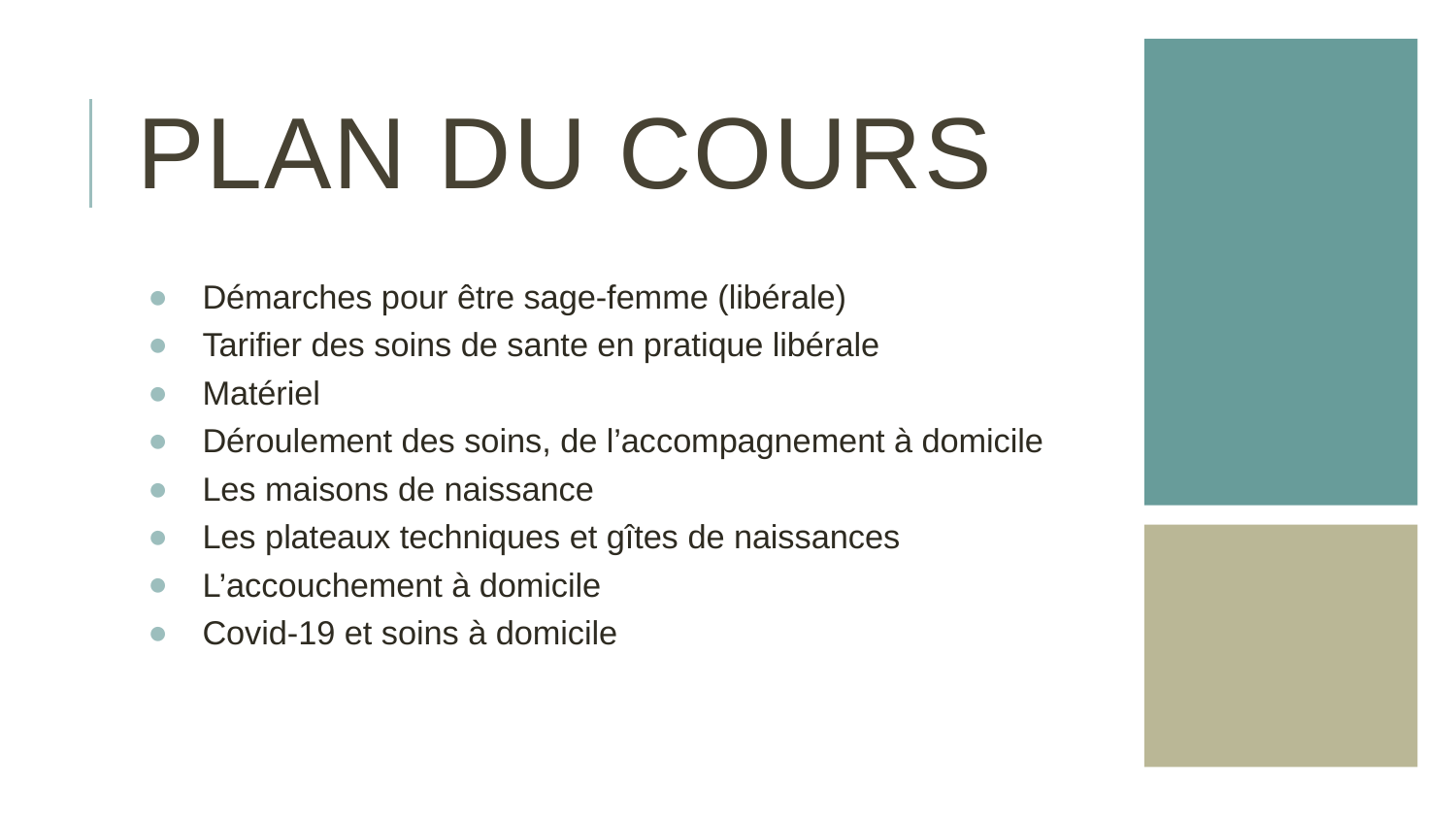

# Plan du cours
Démarches pour être sage-femme (libérale)
Tarifier des soins de sante en pratique libérale
Matériel
Déroulement des soins, de l’accompagnement à domicile
Les maisons de naissance
Les plateaux techniques et gîtes de naissances
L’accouchement à domicile
Covid-19 et soins à domicile